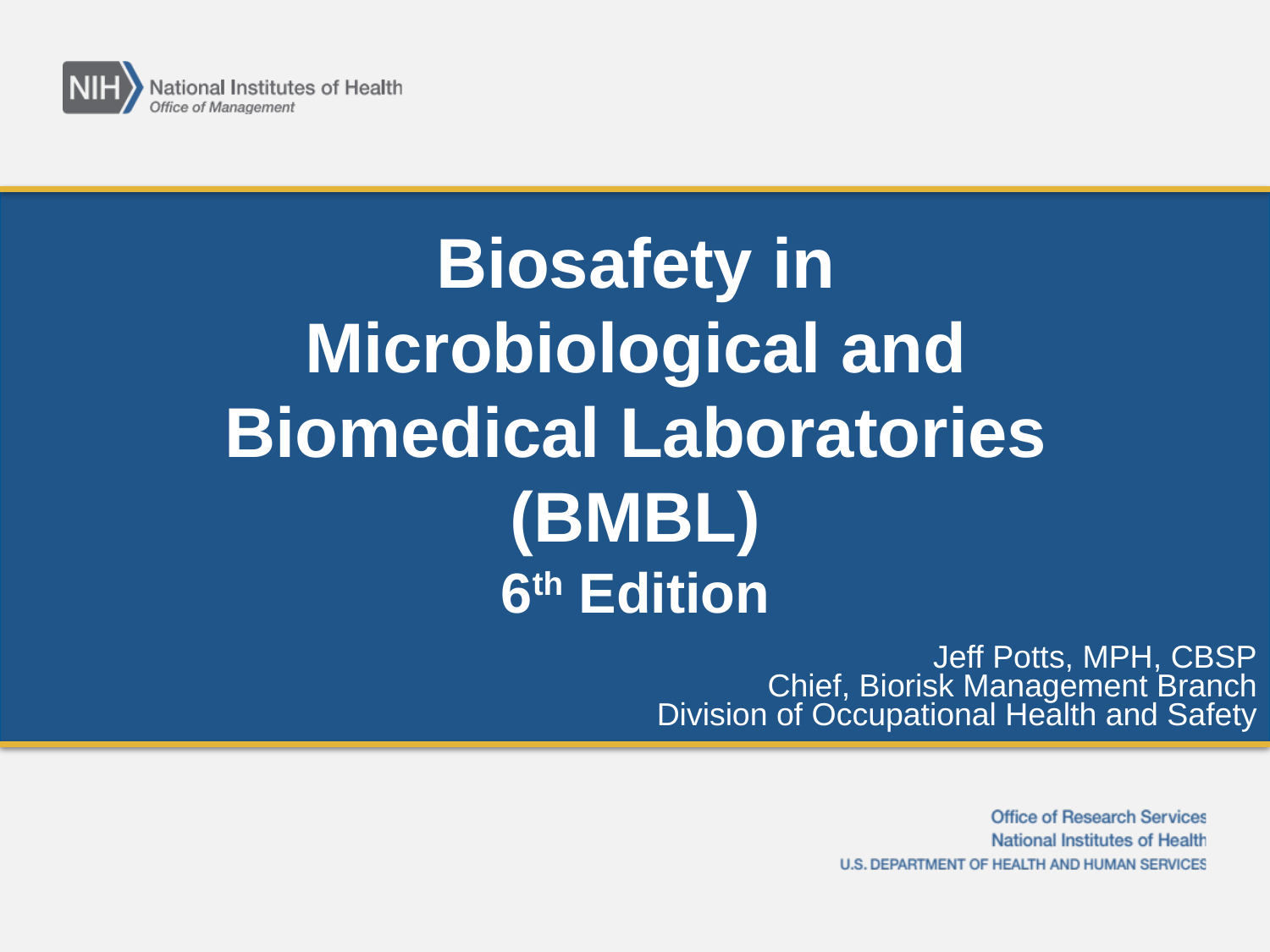

# Biosafety in Microbiological and Biomedical Laboratories (BMBL) 6th Edition

Jeff Potts, MPH, CBSP
Chief, Biorisk Management Branch
Division of Occupational Health and Safety